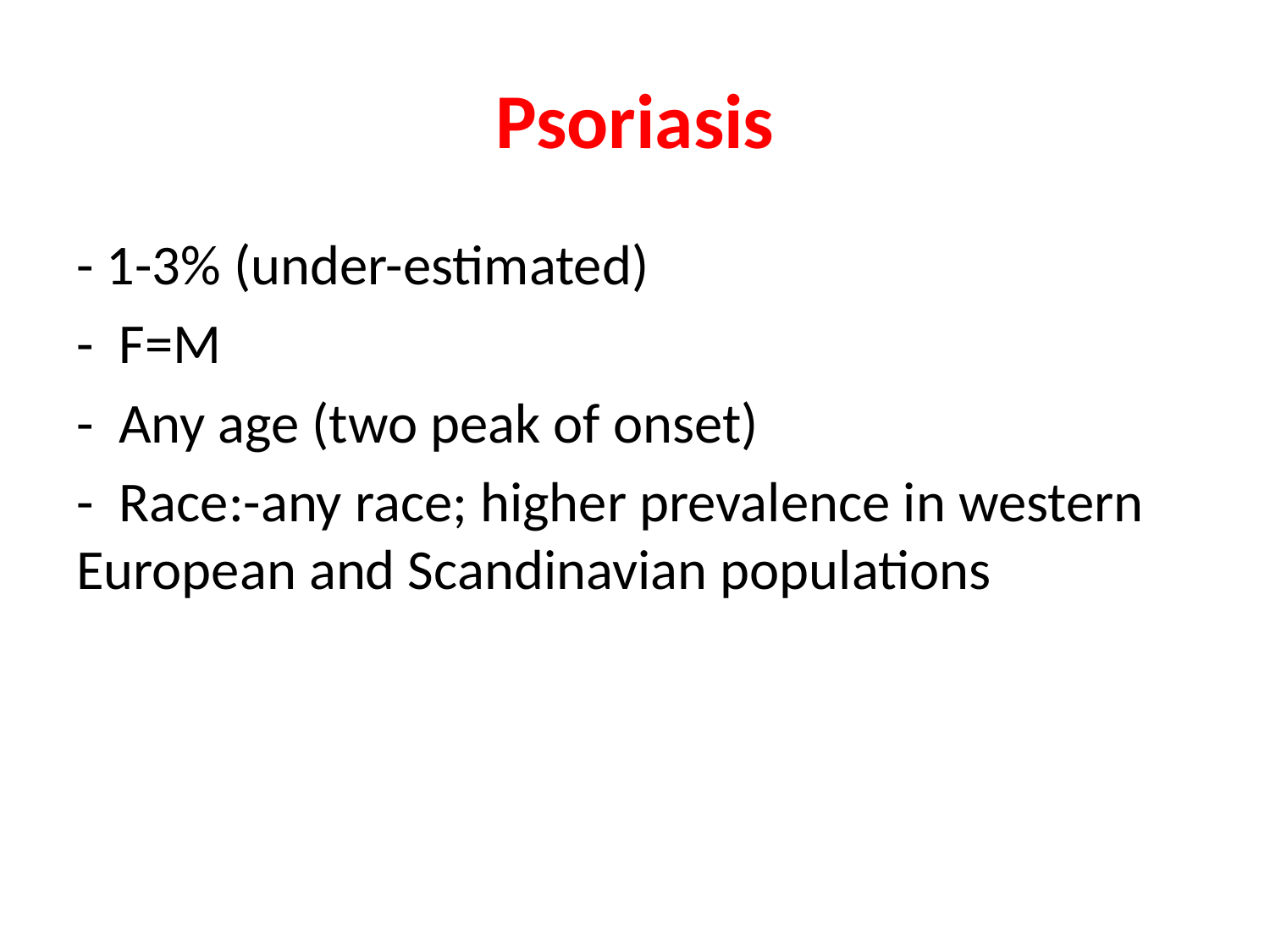

# Psoriasis
- 1-3% (under-estimated)
-  F=M
-  Any age (two peak of onset)
-  Race:-any race; higher prevalence in western European and Scandinavian populations